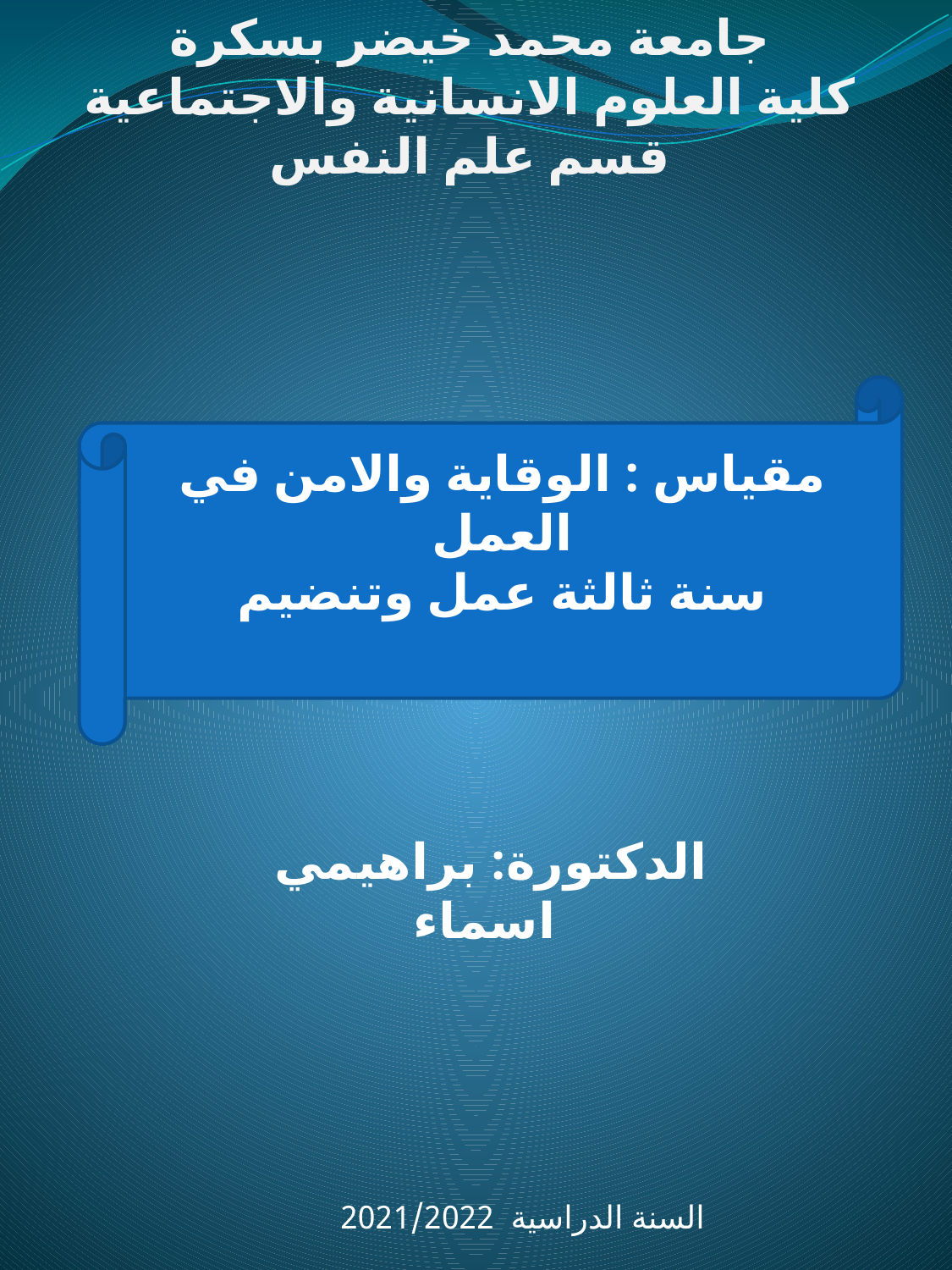

جامعة محمد خيضر بسكرة
كلية العلوم الانسانية والاجتماعية
قسم علم النفس

مقياس : الوقاية والامن في العمل
سنة ثالثة عمل وتنضيم

الدكتورة: براهيمي اسماء

السنة الدراسية  2021/2022